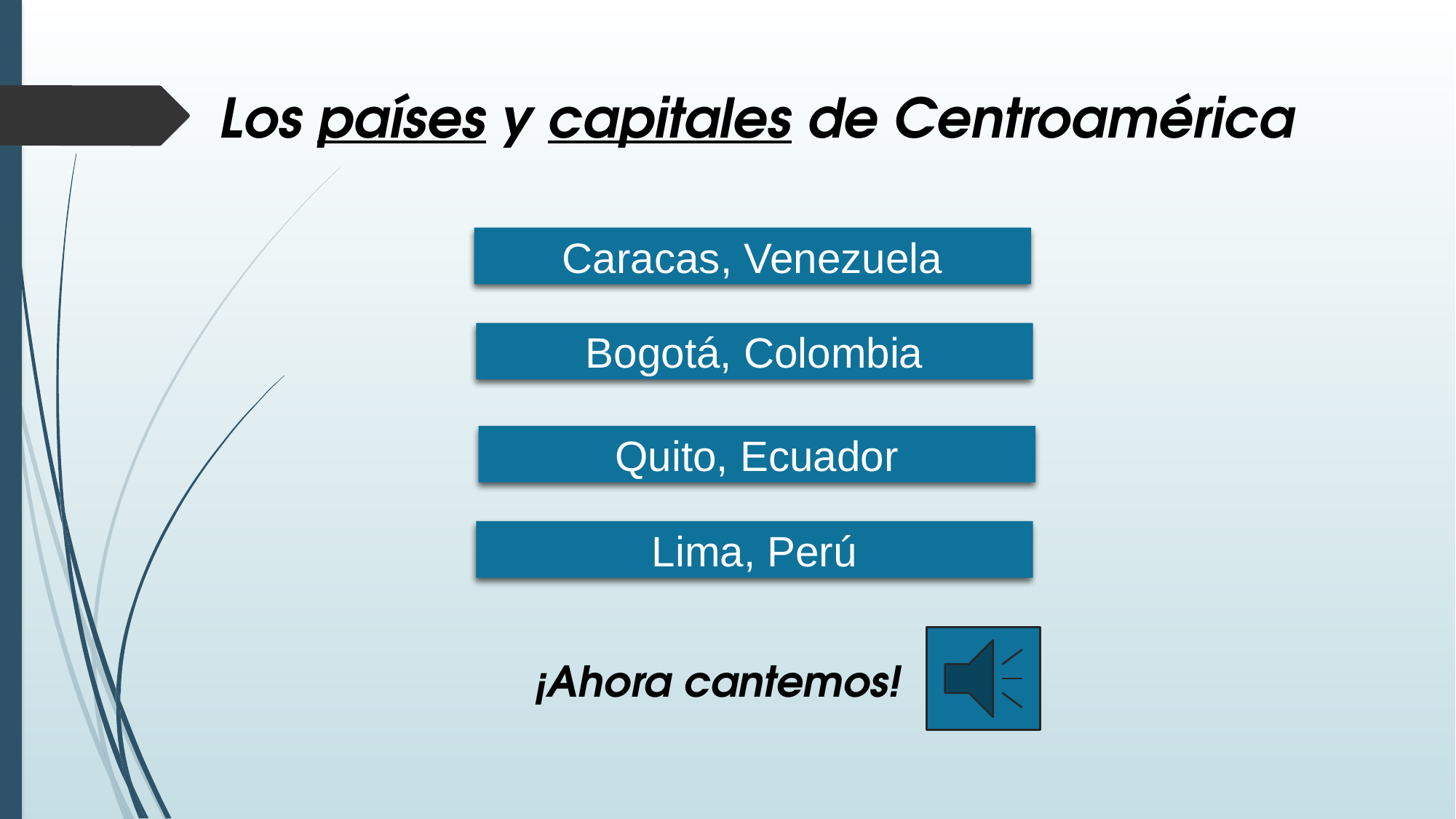

Los países y capitales de Centroamérica
Caracas, Venezuela
Bogotá, Colombia
Quito, Ecuador
Lima, Perú

¡Ahora cantemos!